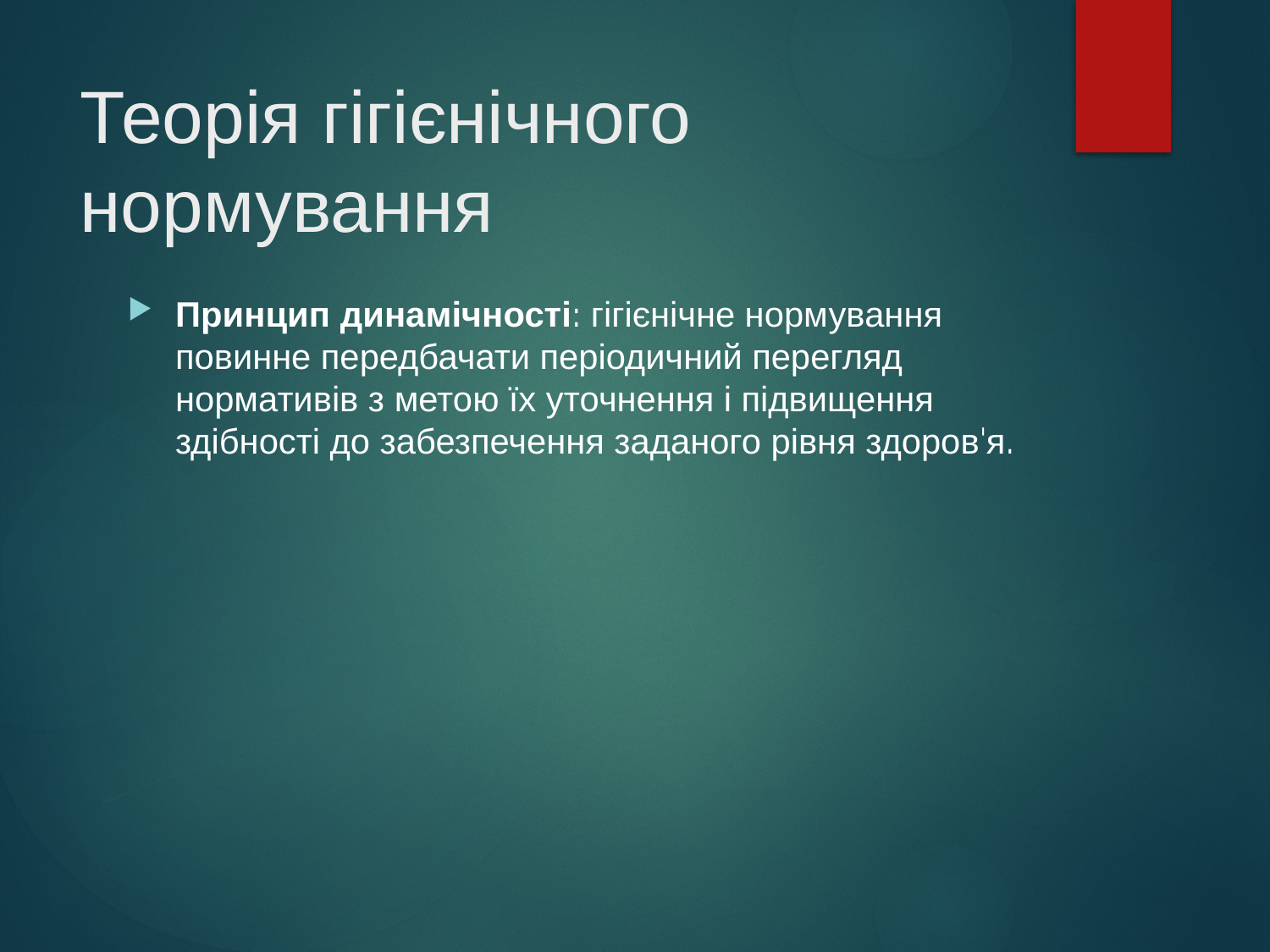

# Теорія гігієнічного нормування
Принцип динамічності: гігієнічне нормування повинне передбачати періодичний перегляд нормативів з метою їх уточнення і підвищення здібності до забезпечення заданого рівня здоров'я.